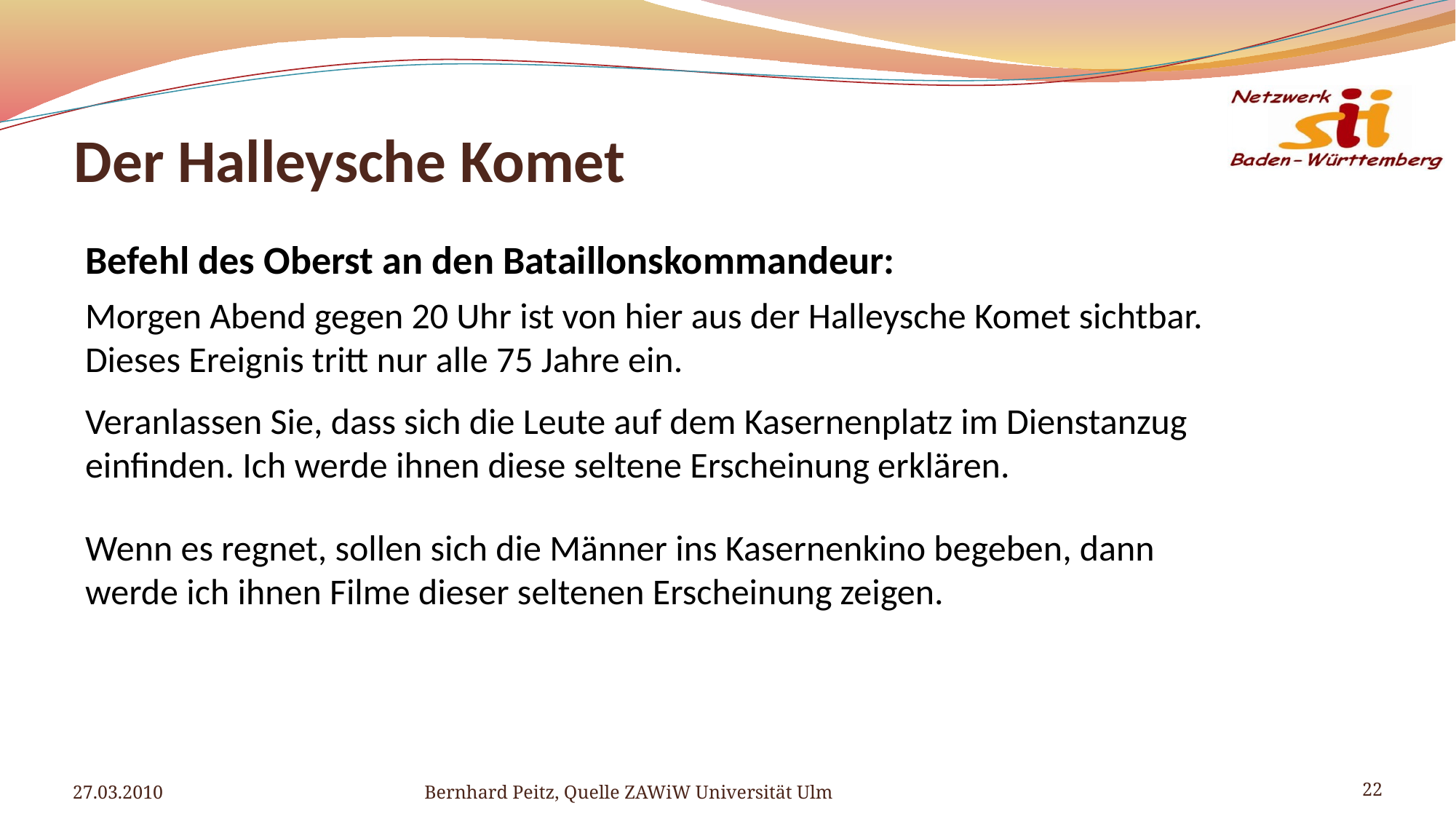

# Der Halleysche Komet
Befehl des Oberst an den Bataillonskommandeur:
Morgen Abend gegen 20 Uhr ist von hier aus der Halleysche Komet sichtbar.
Dieses Ereignis tritt nur alle 75 Jahre ein.
Veranlassen Sie, dass sich die Leute auf dem Kasernenplatz im Dienstanzug einfinden. Ich werde ihnen diese seltene Erscheinung erklären.
Wenn es regnet, sollen sich die Männer ins Kasernenkino begeben, dann werde ich ihnen Filme dieser seltenen Erscheinung zeigen.
27.03.2010
Bernhard Peitz, Quelle ZAWiW Universität Ulm
22